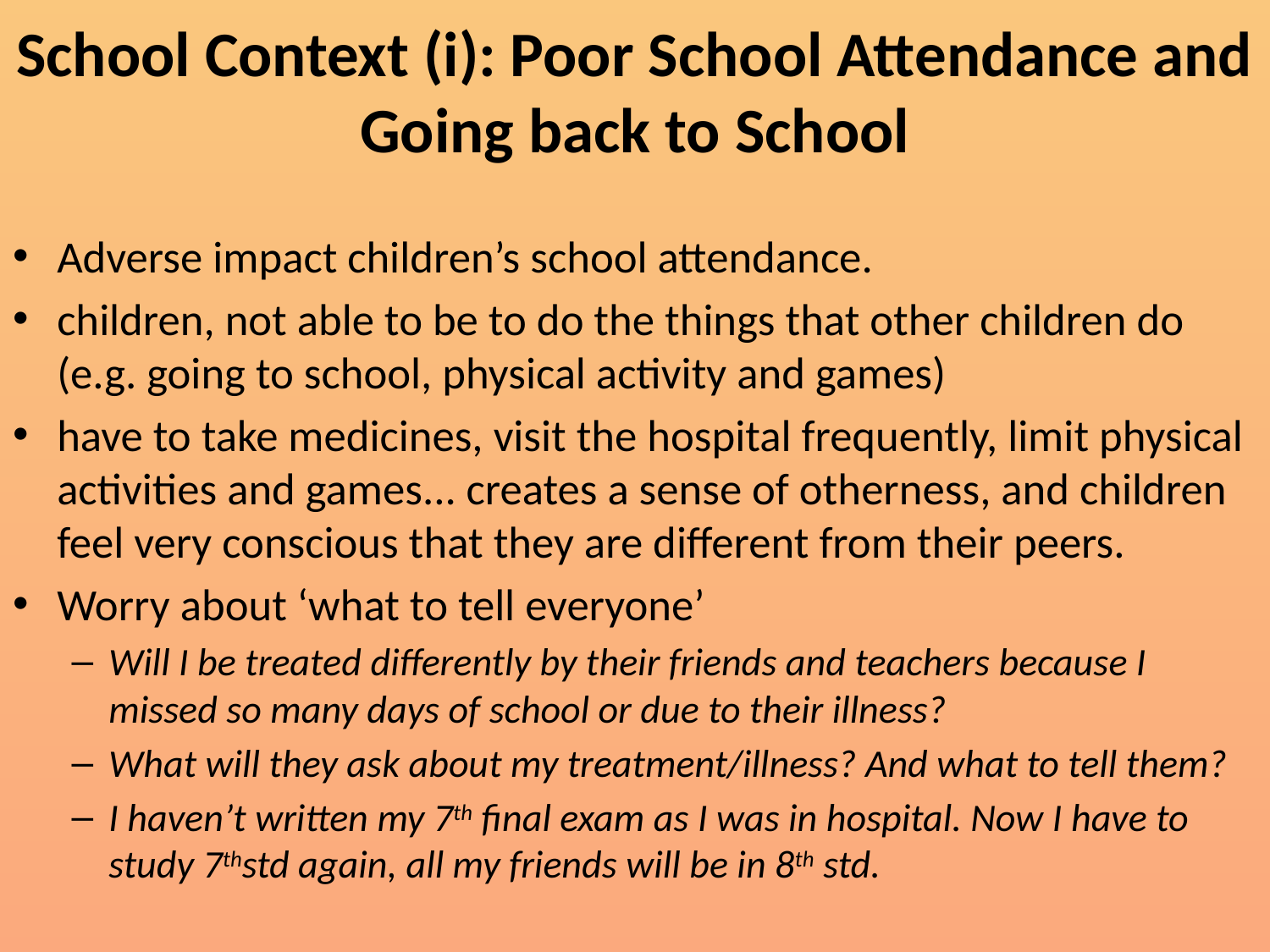

# School Context (i): Poor School Attendance and Going back to School
Adverse impact children’s school attendance.
children, not able to be to do the things that other children do (e.g. going to school, physical activity and games)
have to take medicines, visit the hospital frequently, limit physical activities and games... creates a sense of otherness, and children feel very conscious that they are different from their peers.
Worry about ‘what to tell everyone’
Will I be treated differently by their friends and teachers because I missed so many days of school or due to their illness?
What will they ask about my treatment/illness? And what to tell them?
I haven’t written my 7th final exam as I was in hospital. Now I have to study 7thstd again, all my friends will be in 8th std.